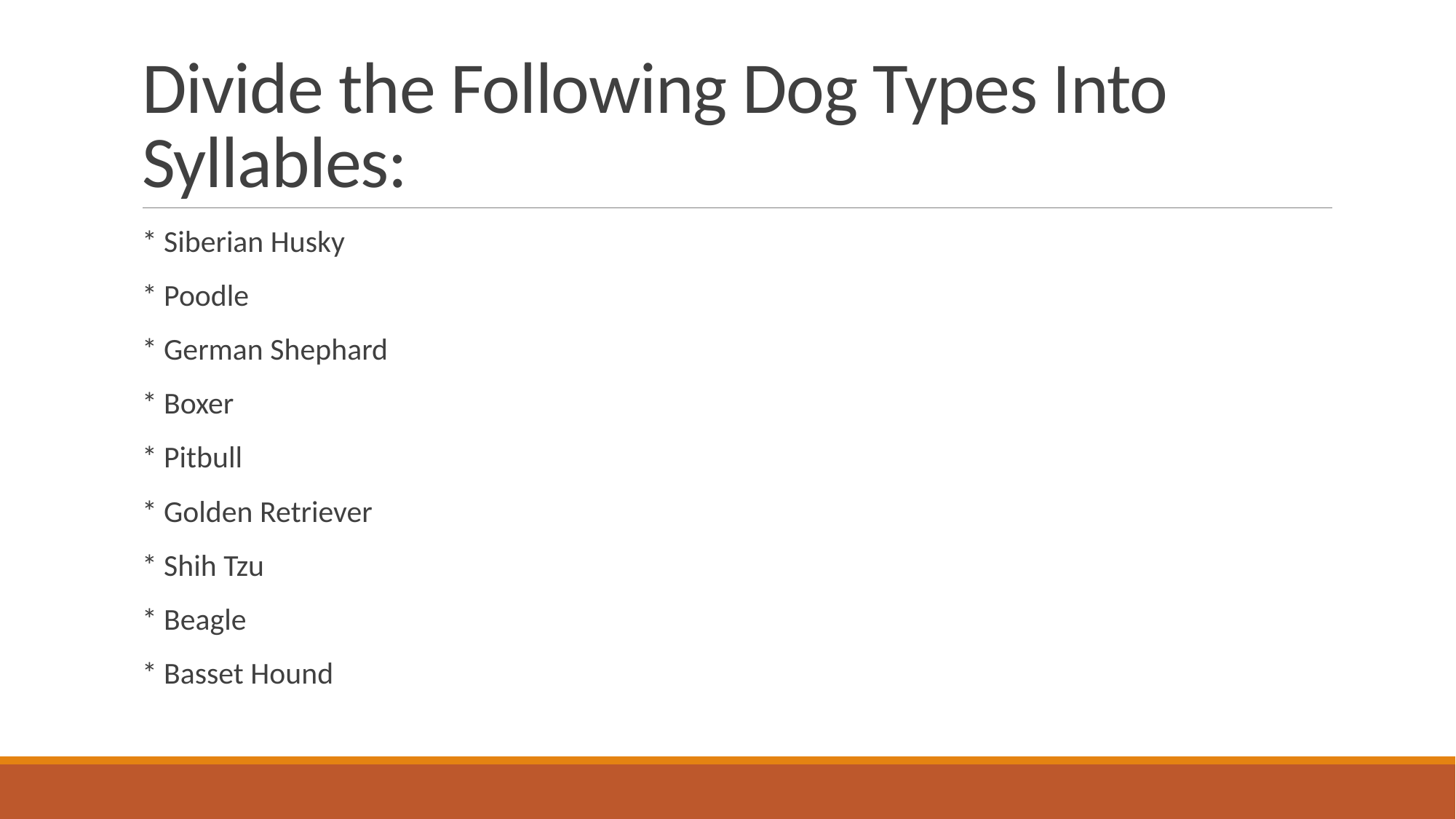

# Divide the Following Dog Types Into Syllables:
* Siberian Husky
* Poodle
* German Shephard
* Boxer
* Pitbull
* Golden Retriever
* Shih Tzu
* Beagle
* Basset Hound